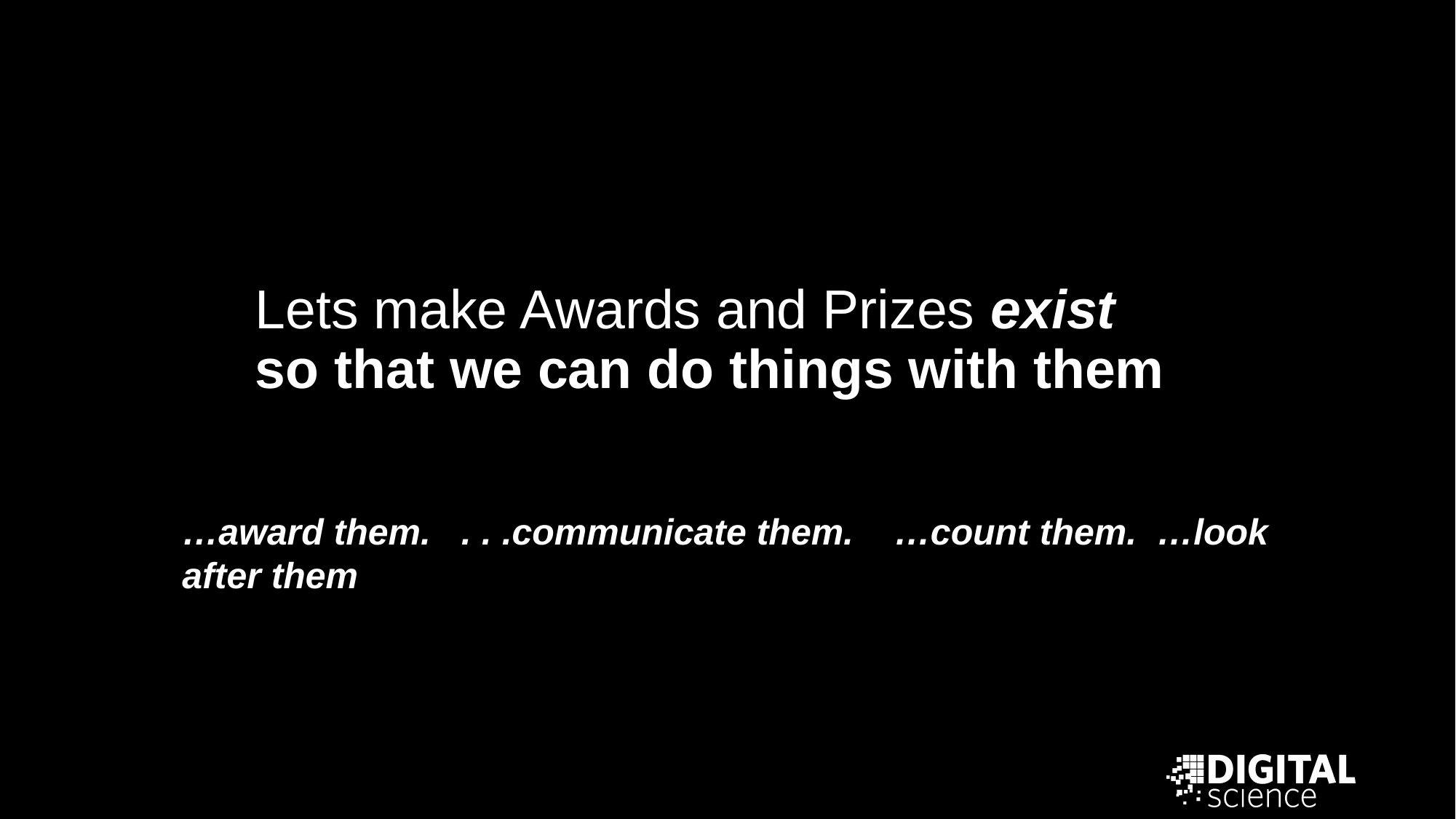

Lets make Awards and Prizes exist so that we can do things with them

…award them.   . . .communicate them.    …count them.  …look after them